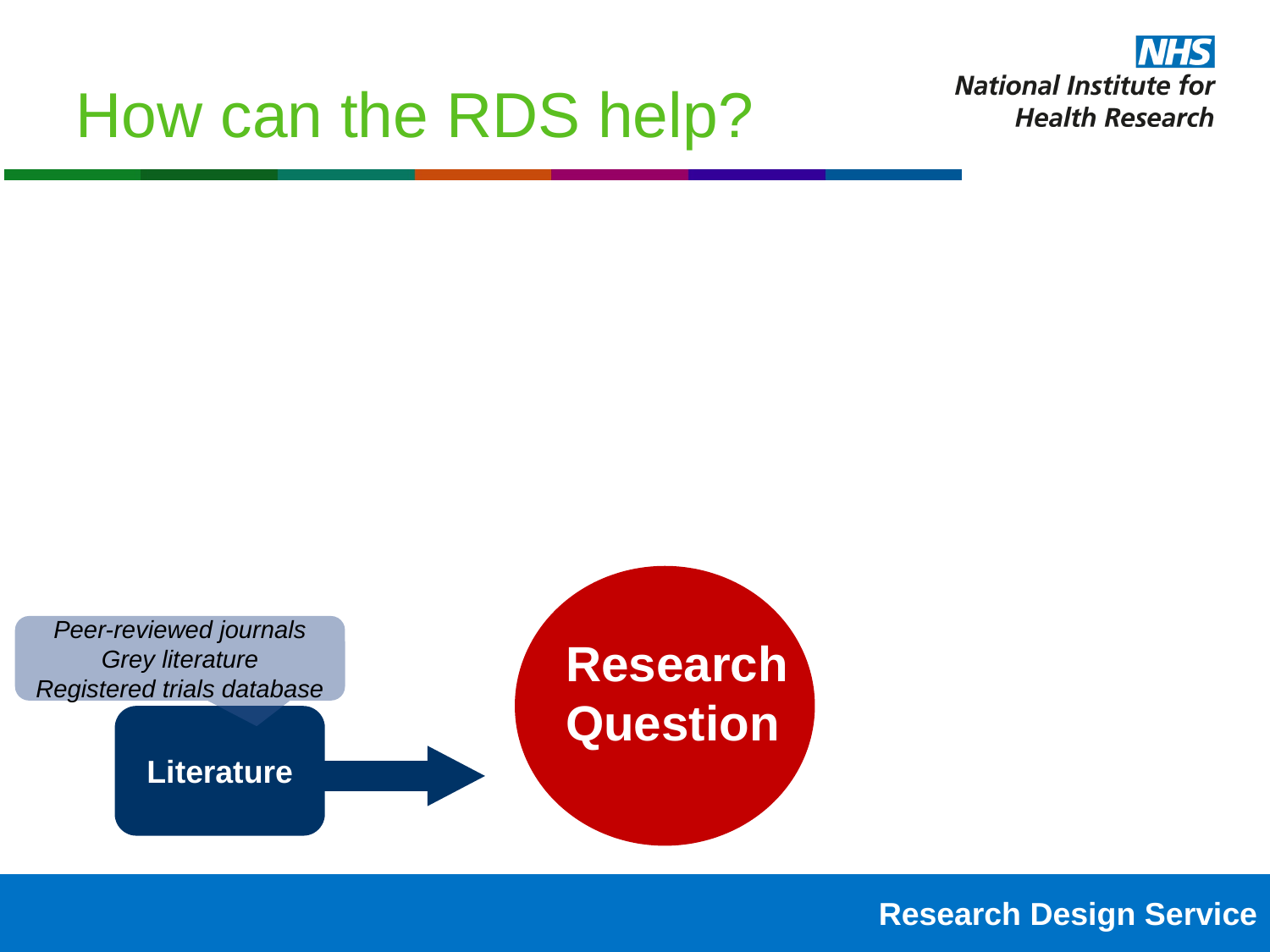

How can the RDS help?

Research
Question
Peer-reviewed journals
Grey literature
Registered trials database

Literature